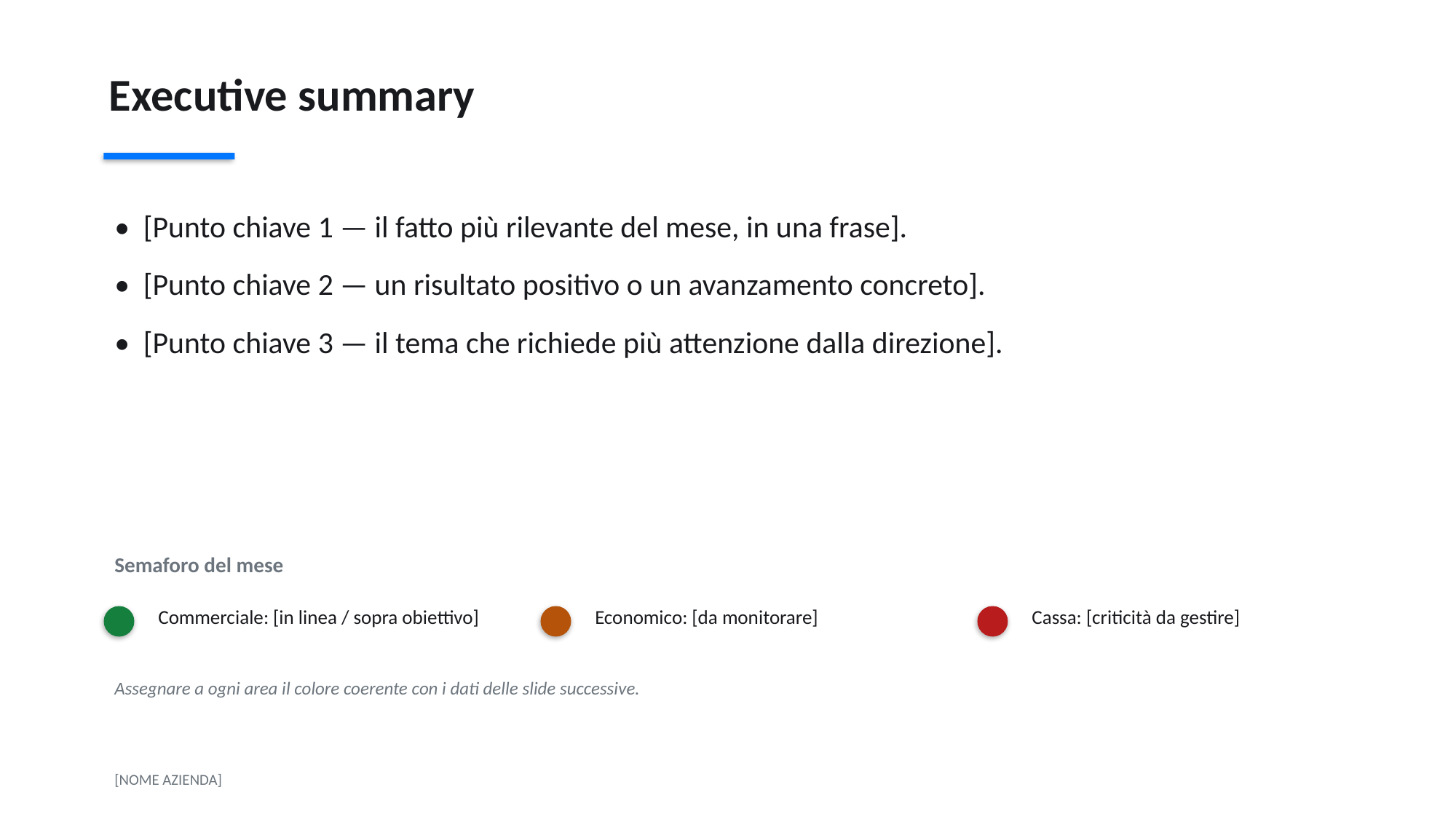

Executive summary

•  [Punto chiave 1 — il fatto più rilevante del mese, in una frase].
•  [Punto chiave 2 — un risultato positivo o un avanzamento concreto].
•  [Punto chiave 3 — il tema che richiede più attenzione dalla direzione].
Semaforo del mese
Commerciale: [in linea / sopra obiettivo]
Economico: [da monitorare]
Cassa: [criticità da gestire]

Assegnare a ogni area il colore coerente con i dati delle slide successive.
[NOME AZIENDA]